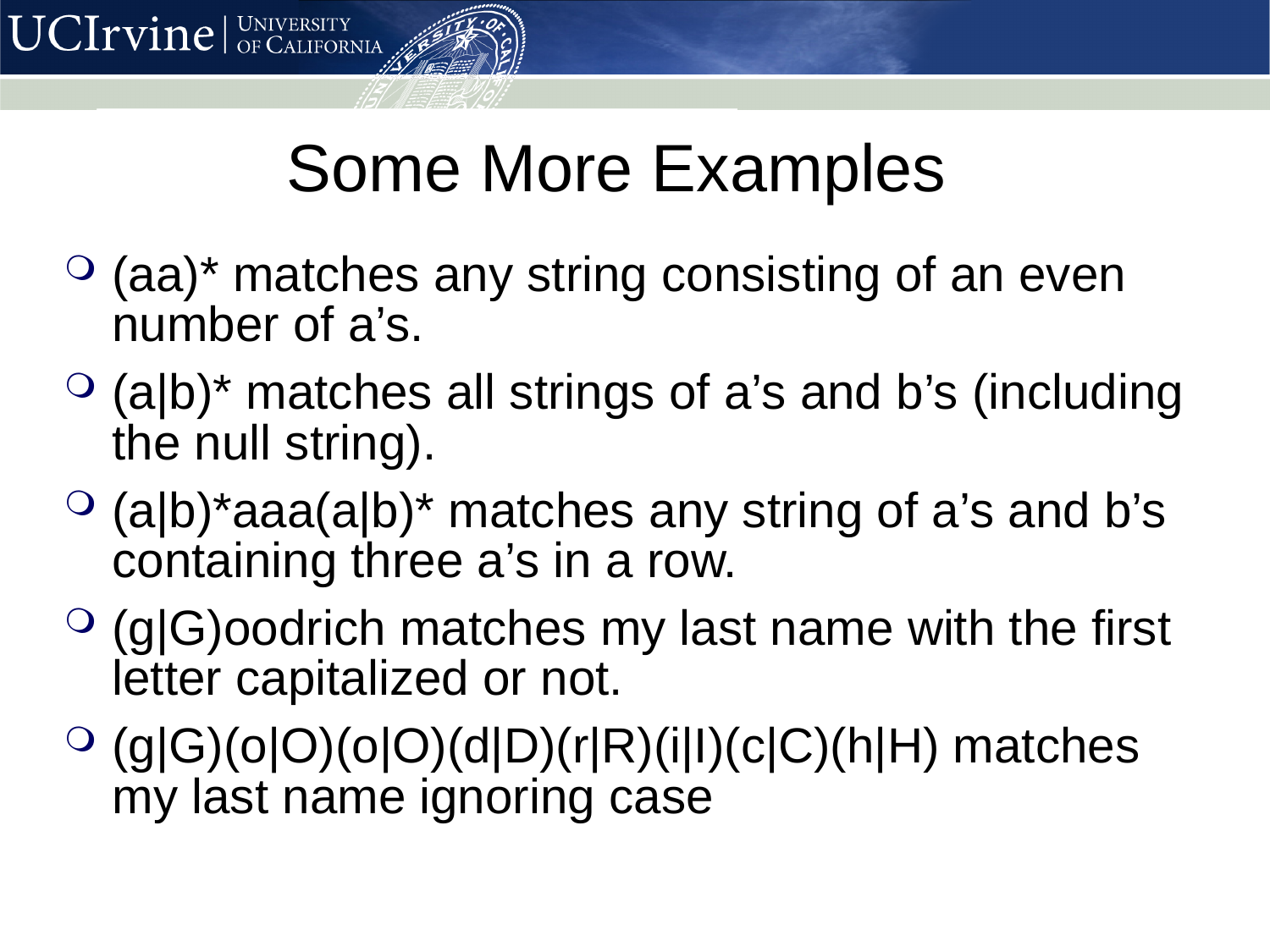

# Some More Examples
(aa)* matches any string consisting of an even number of a’s.
(a|b)* matches all strings of a’s and b’s (including the null string).
(a|b)*aaa(a|b)* matches any string of a’s and b’s containing three a’s in a row.
(g|G)oodrich matches my last name with the first letter capitalized or not.
(g|G)(o|O)(o|O)(d|D)(r|R)(i|I)(c|C)(h|H) matches my last name ignoring case